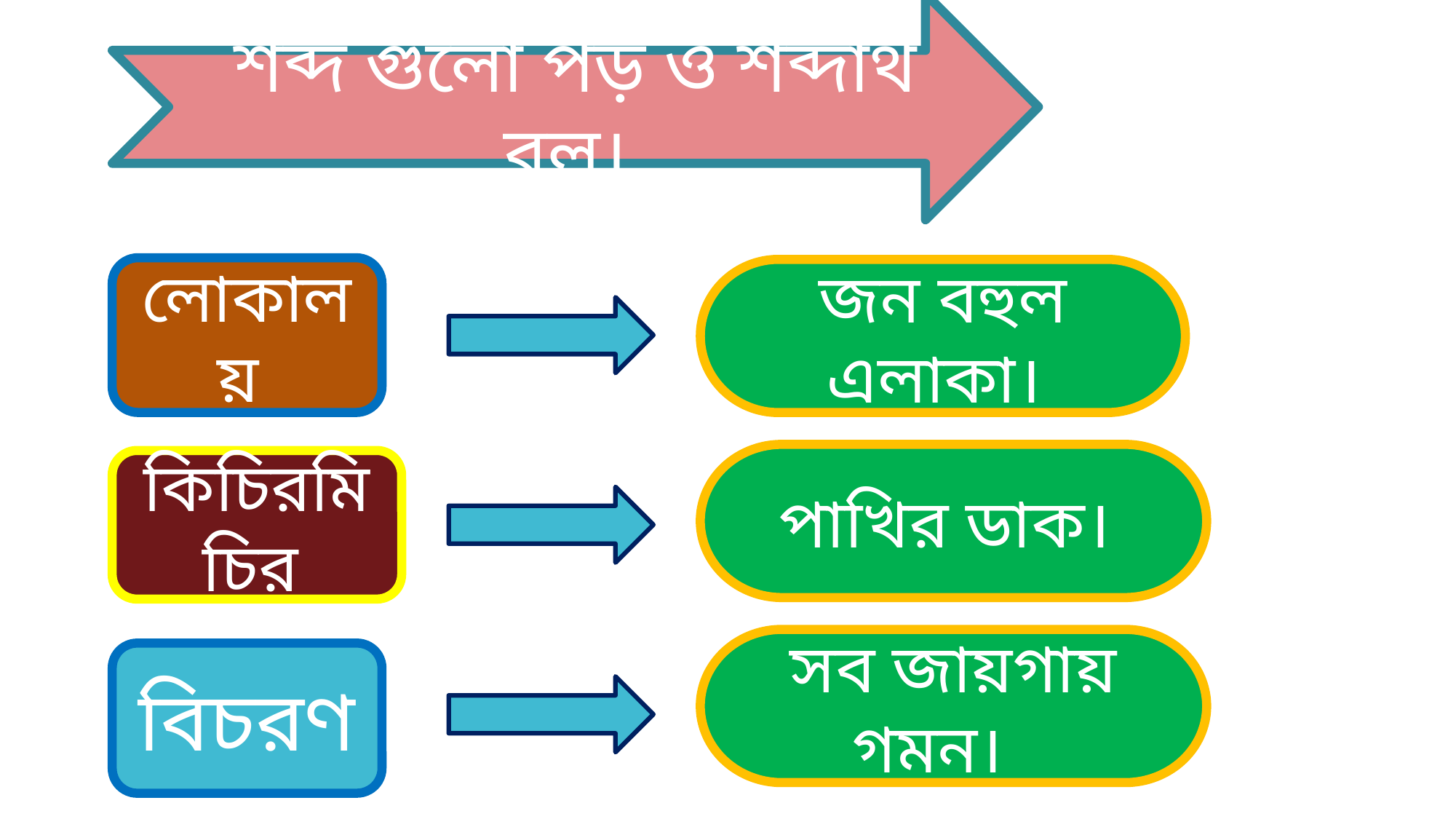

শব্দ গুলো পড় ও শব্দার্থ বল।
লোকালয়
জন বহুল এলাকা।

পাখির ডাক।
কিচিরমিচির

সব জায়গায় গমন।
বিচরণ